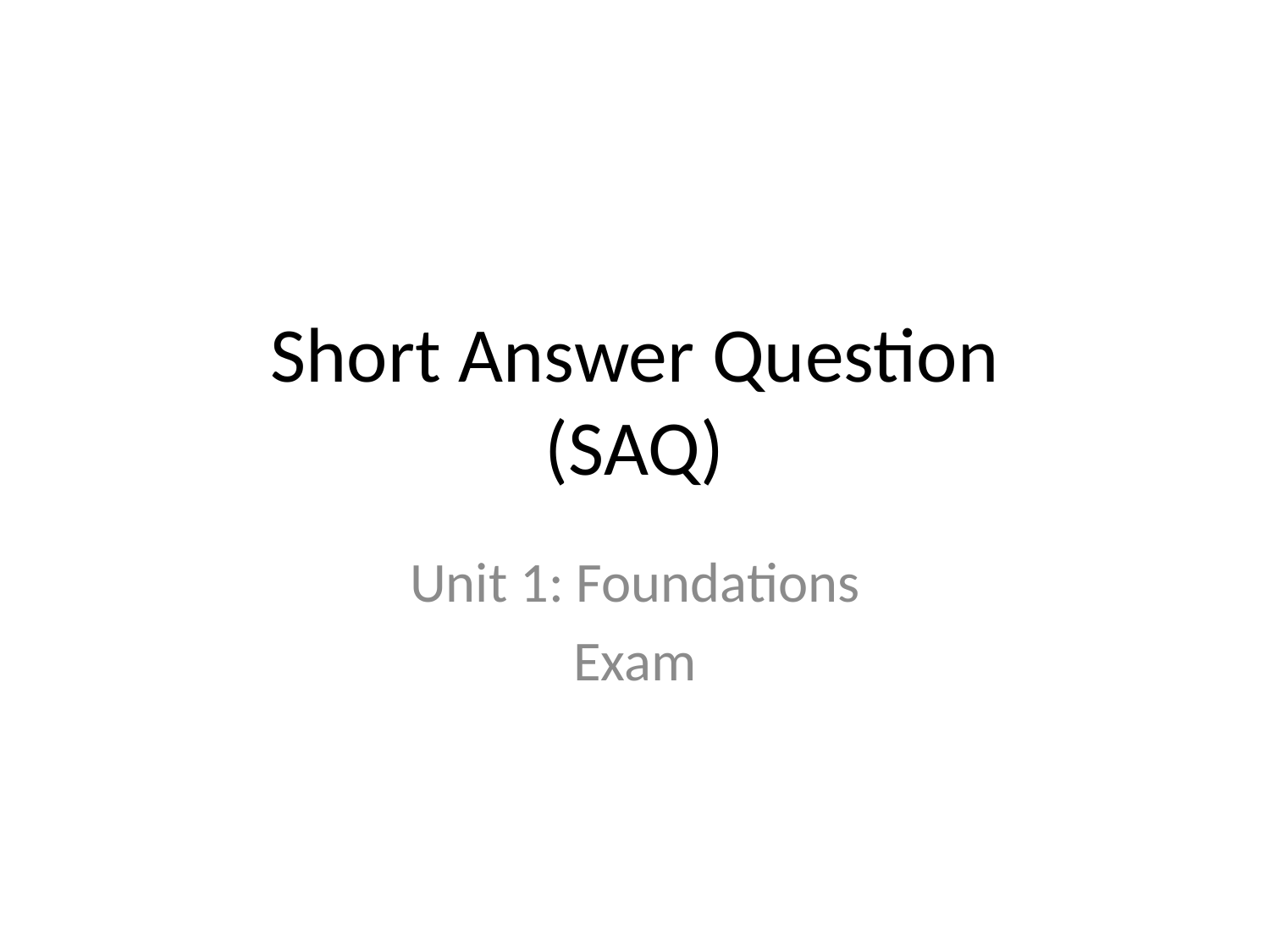

# Short Answer Question (SAQ)
Unit 1: Foundations
Exam